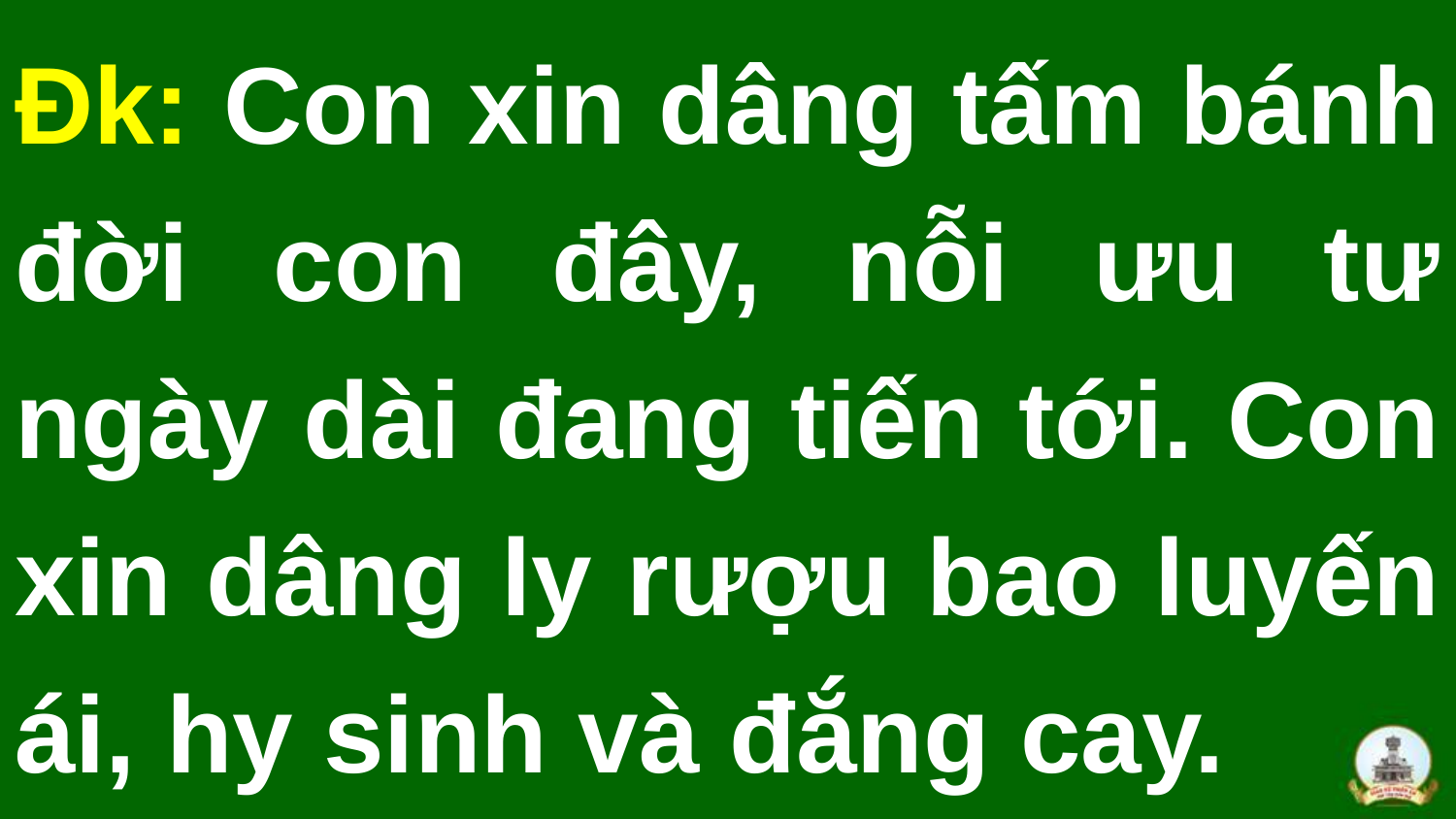

Đk: Con xin dâng tấm bánh đời con đây, nỗi ưu tư ngày dài đang tiến tới. Con xin dâng ly rượu bao luyến ái, hy sinh và đắng cay.